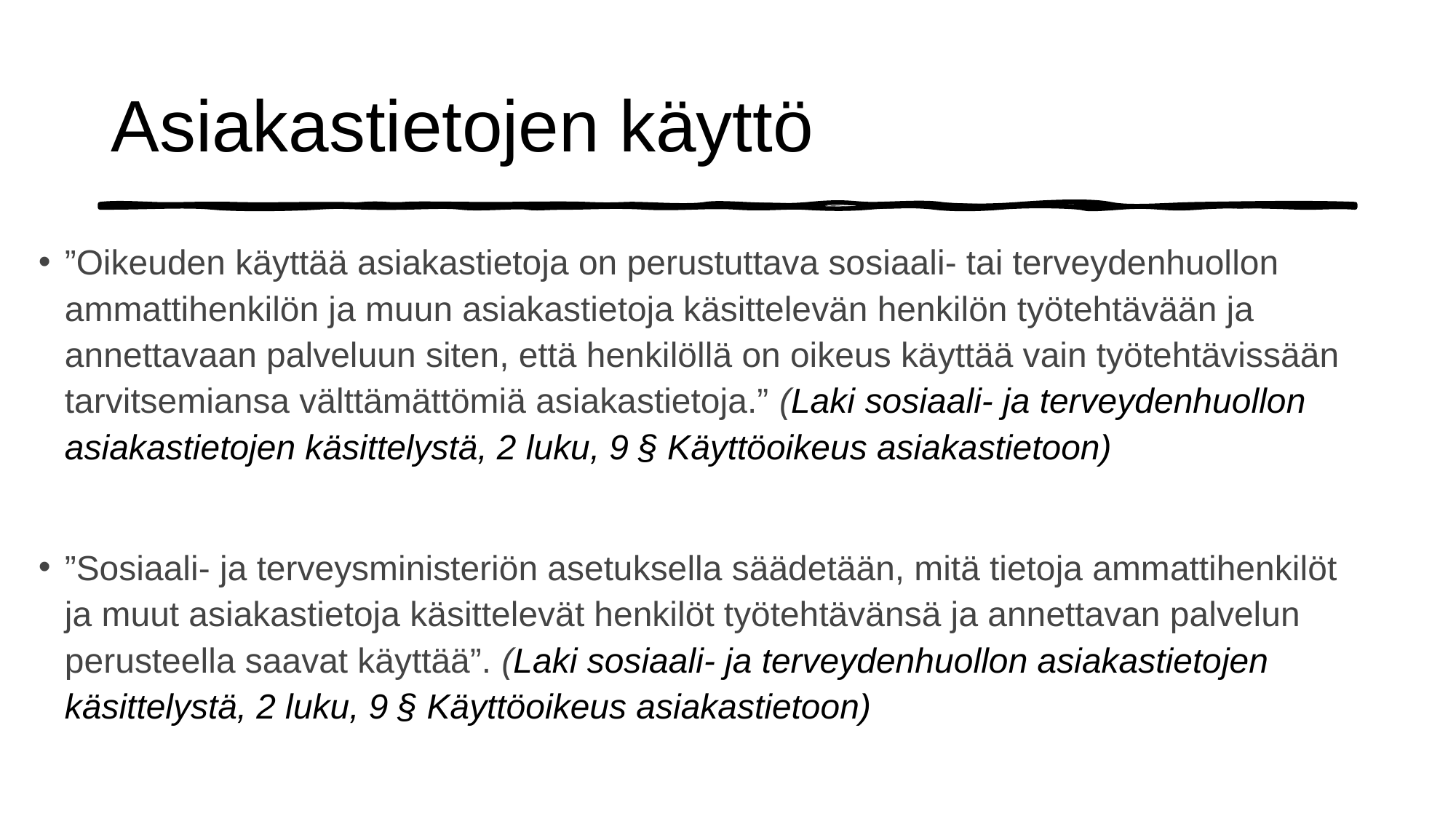

# Asiakastietojen käyttö
”Oikeuden käyttää asiakastietoja on perustuttava sosiaali- tai terveydenhuollon ammattihenkilön ja muun asiakastietoja käsittelevän henkilön työtehtävään ja annettavaan palveluun siten, että henkilöllä on oikeus käyttää vain työtehtävissään tarvitsemiansa välttämättömiä asiakastietoja.” (Laki sosiaali- ja terveydenhuollon asiakastietojen käsittelystä, 2 luku, 9 § Käyttöoikeus asiakastietoon)

”Sosiaali- ja terveysministeriön asetuksella säädetään, mitä tietoja ammattihenkilöt ja muut asiakastietoja käsittelevät henkilöt työtehtävänsä ja annettavan palvelun perusteella saavat käyttää”. (Laki sosiaali- ja terveydenhuollon asiakastietojen käsittelystä, 2 luku, 9 § Käyttöoikeus asiakastietoon)